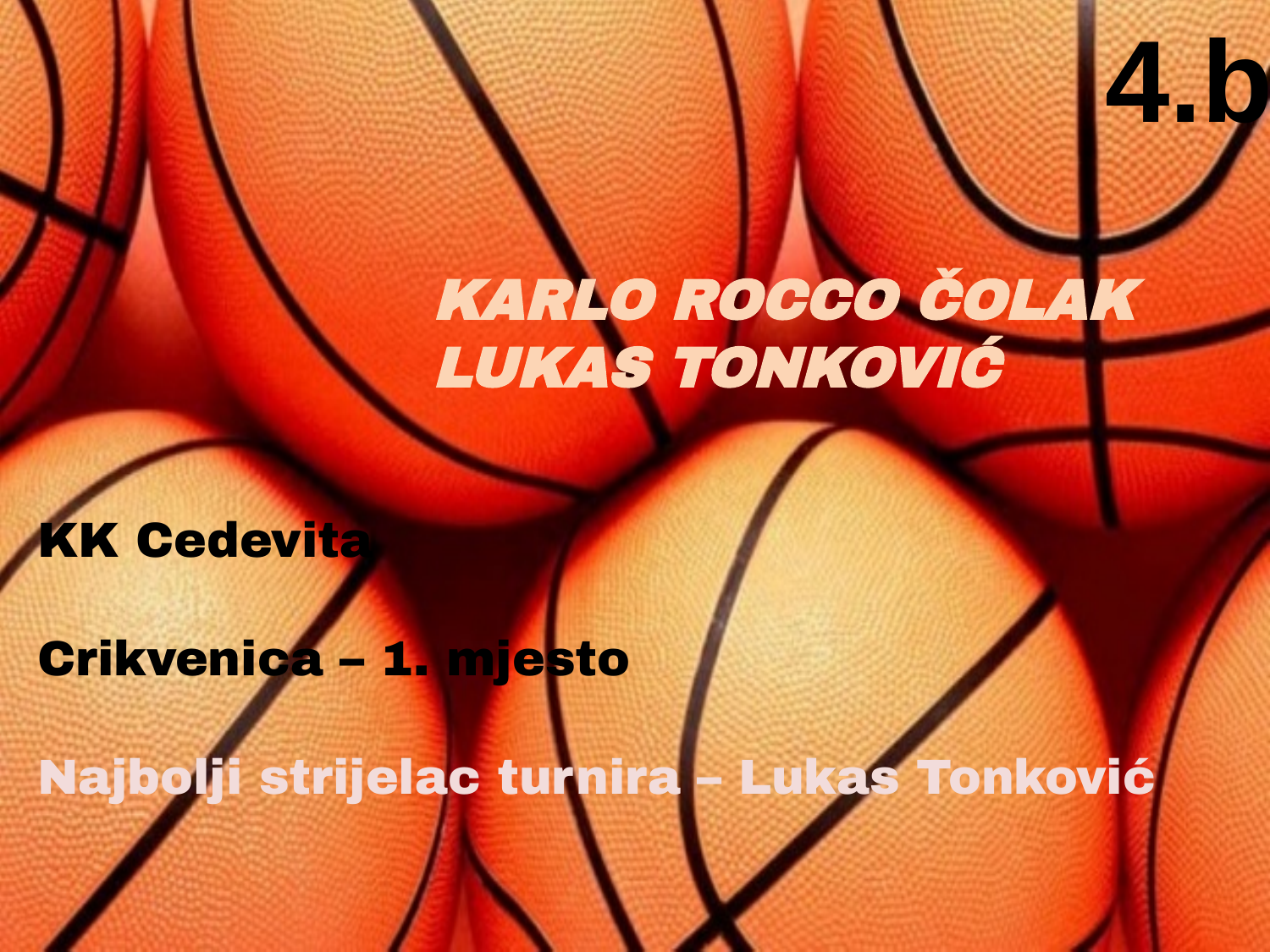

4.b
                     KARLO ROCCO ČOLAK
                     LUKAS TONKOVIĆ

KK Cedevita

Crikvenica – 1. mjesto

Najbolji strijelac turnira – Lukas Tonković